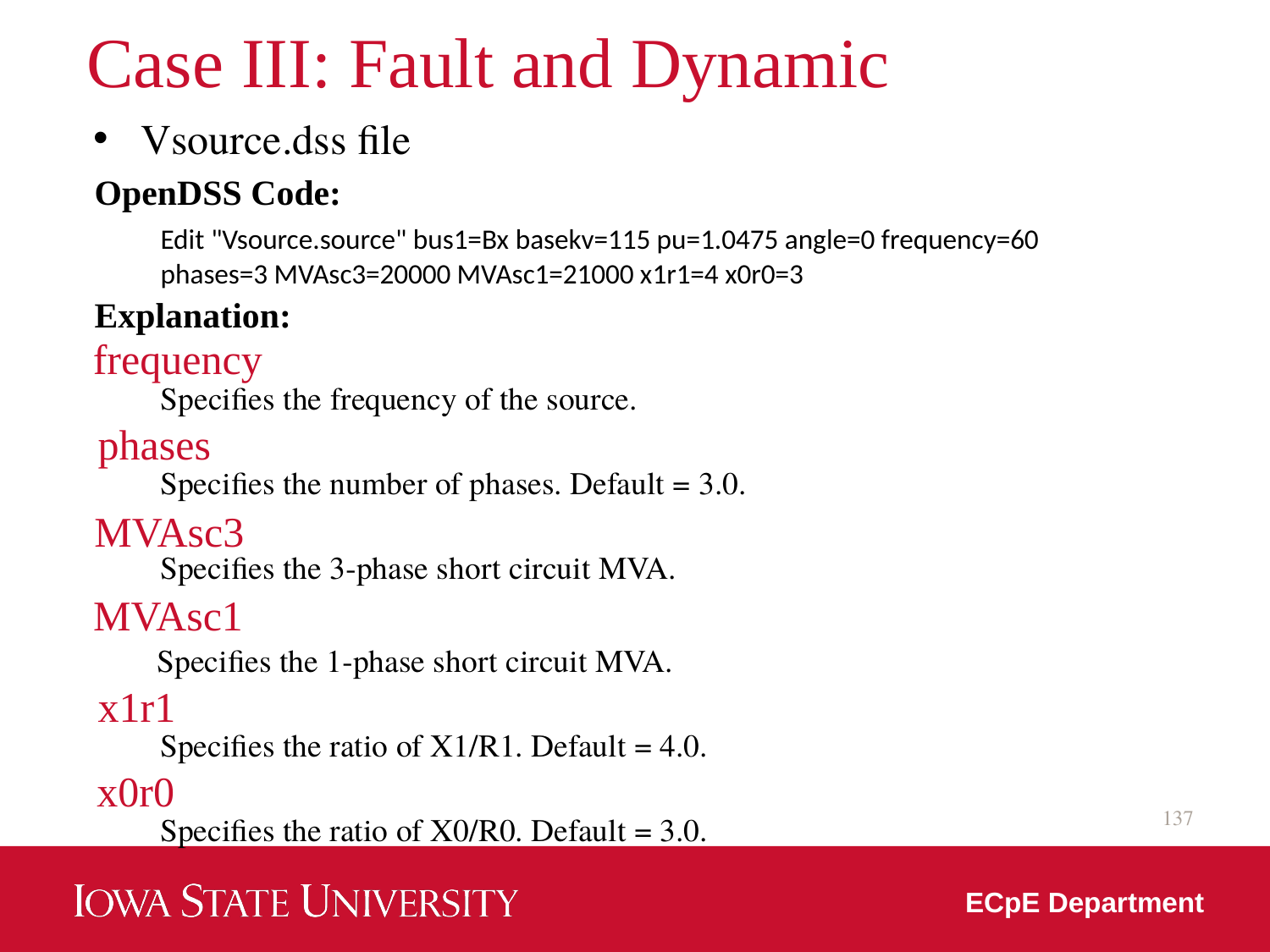

# Case III: Fault and Dynamic
Vsource.dss file

OpenDSS Code:
Edit "Vsource.source" bus1=Bx basekv=115 pu=1.0475 angle=0 frequency=60 phases=3 MVAsc3=20000 MVAsc1=21000 x1r1=4 x0r0=3
Explanation:
frequency
Specifies the frequency of the source.
phases
Specifies the number of phases. Default = 3.0.
MVAsc3
Specifies the 3‐phase short circuit MVA.
MVAsc1
Specifies the 1‐phase short circuit MVA.
x1r1
Specifies the ratio of X1/R1. Default = 4.0.
x0r0
137
Specifies the ratio of X0/R0. Default = 3.0.
ECpE Department